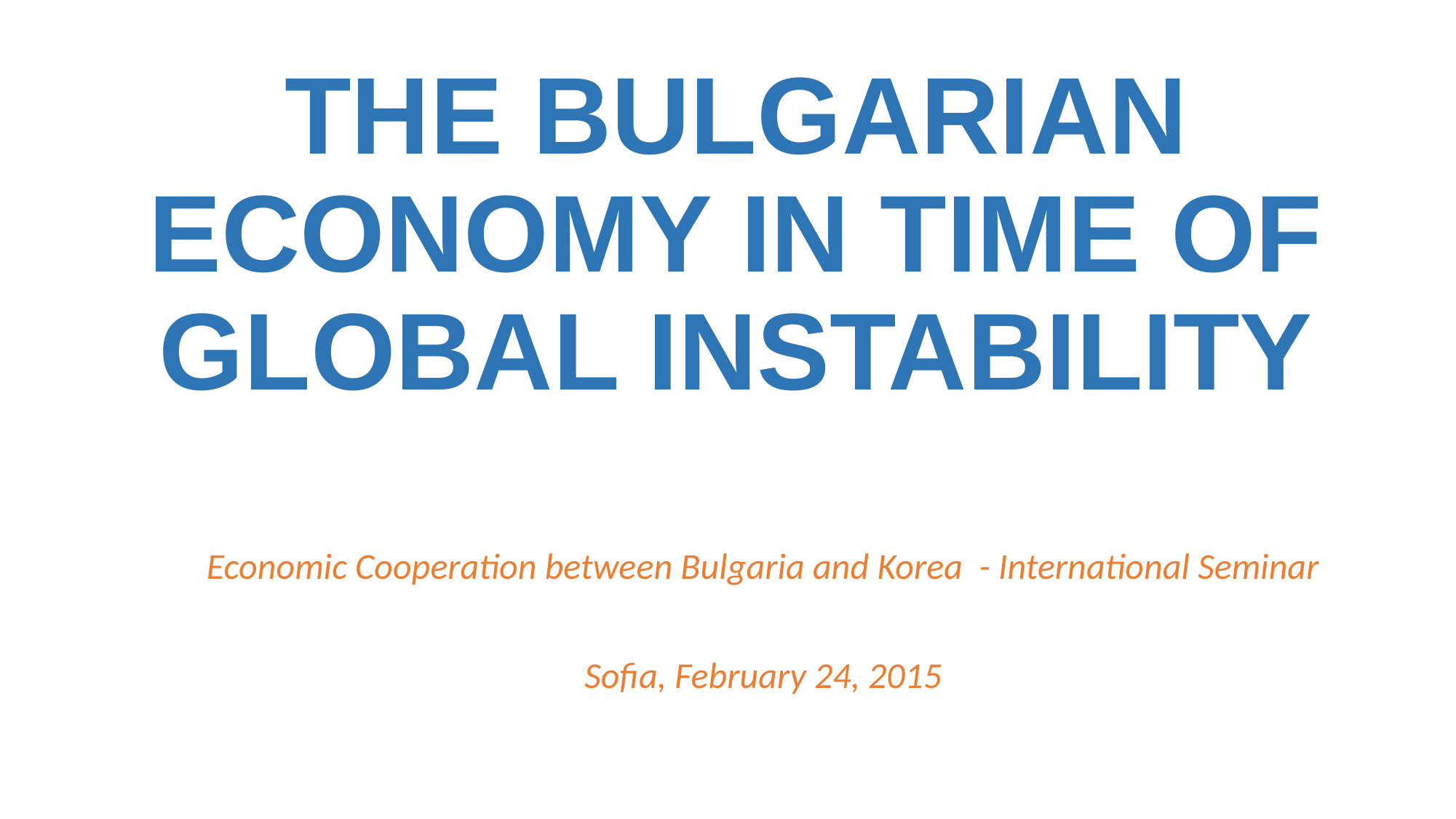

# The Bulgarian Economy in Time of Global Instability
Economic Cooperation between Bulgaria and Korea  - International Seminar

Sofia, February 24, 2015